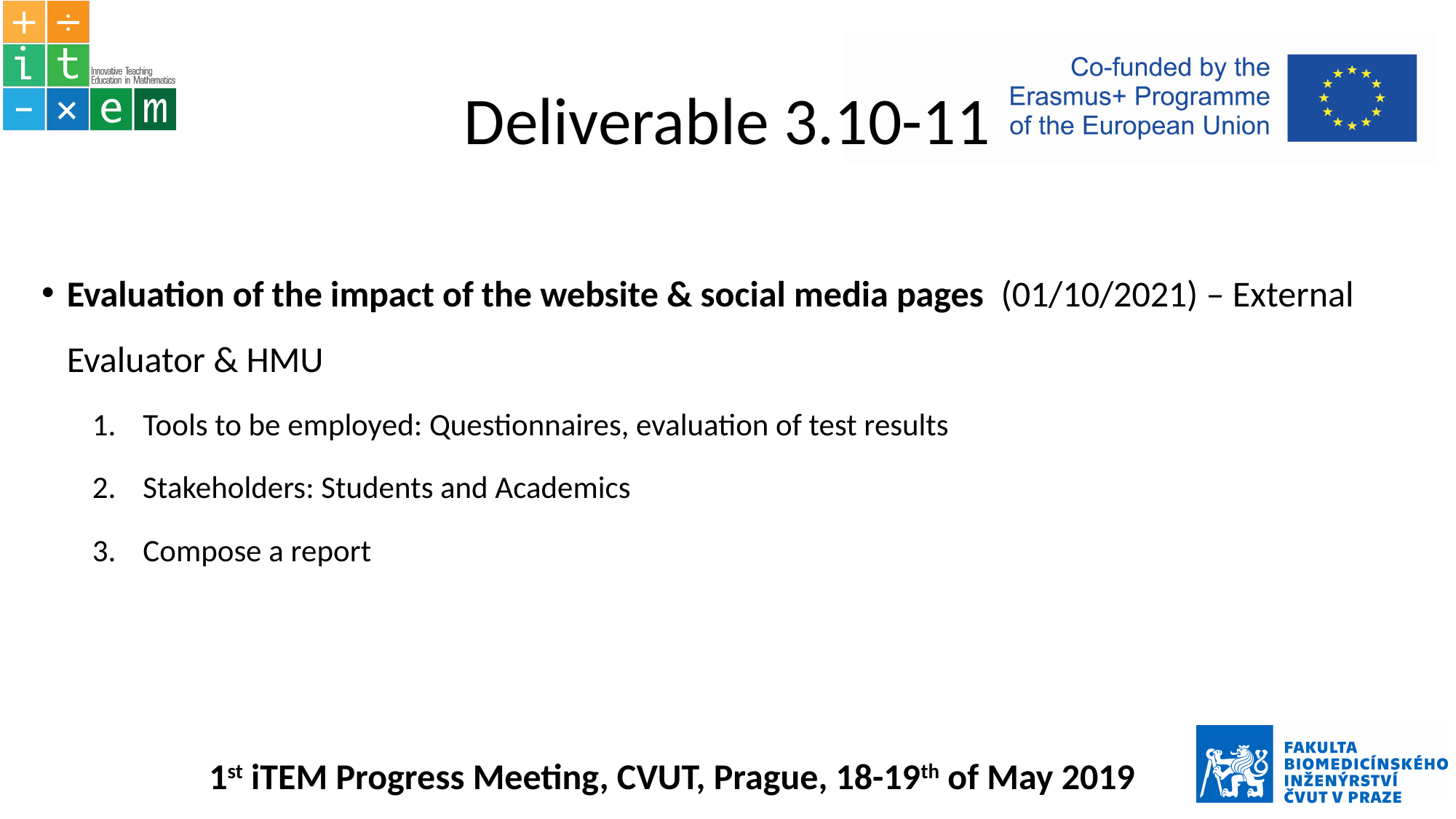

# Deliverable 3.10-11
Evaluation of the impact of the website & social media pages  (01/10/2021) – External Evaluator & HMU
Tools to be employed: Questionnaires, evaluation of test results
Stakeholders: Students and Academics
Compose a report